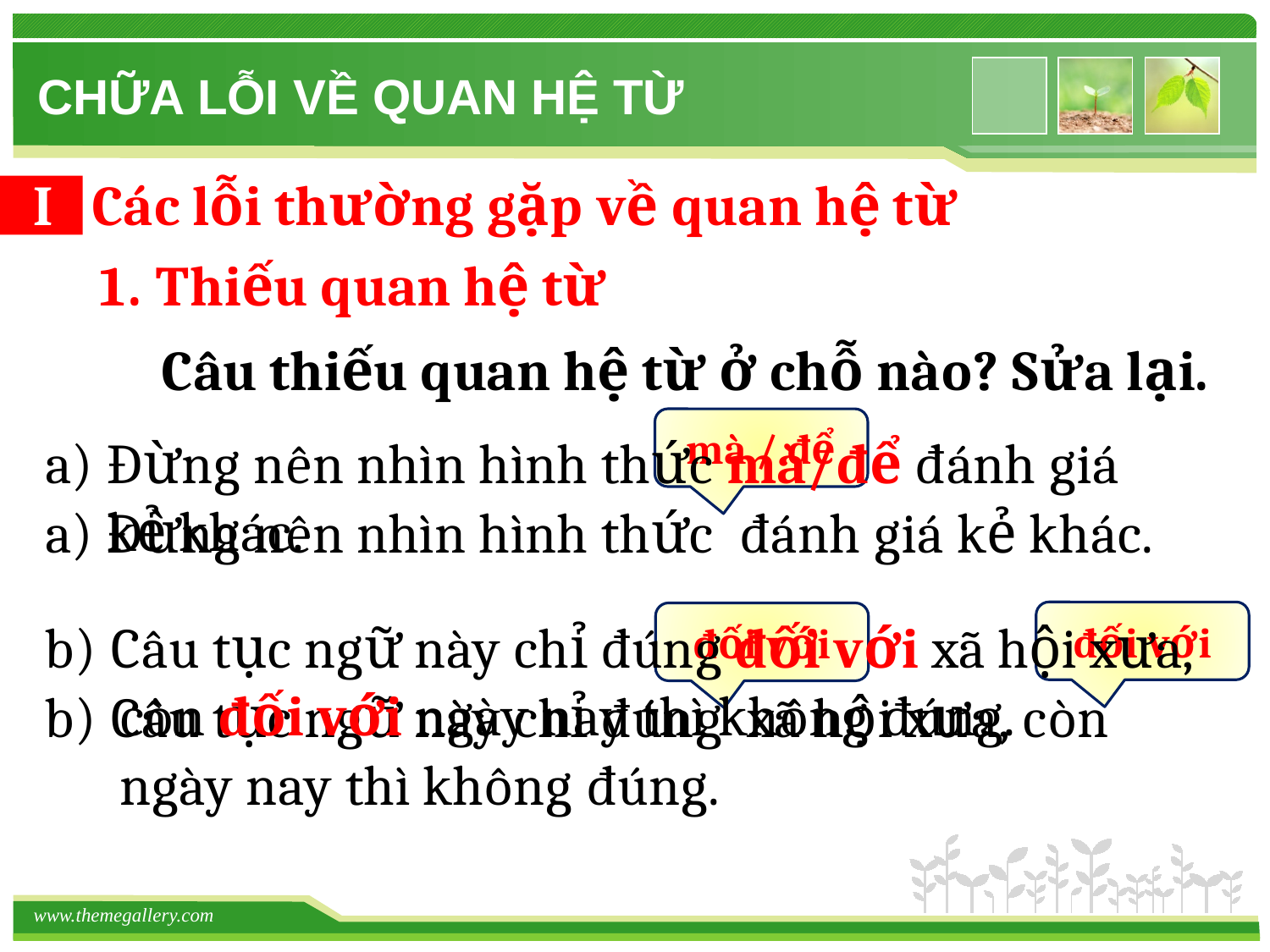

CHỮA LỖI VỀ QUAN HỆ TỪ
I   Các lỗi thường gặp về quan hệ từ

1. Thiếu quan hệ từ
Câu thiếu quan hệ từ ở chỗ nào? Sửa lại.
mà / để
a) Đừng nên nhìn hình thức mà/để đánh giá
     kẻ khác.
a) Đừng nên nhìn hình thức  đánh giá kẻ khác.
đối với
đối với
b) Câu tục ngữ này chỉ đúng đối với xã hội xưa,
      còn đối với ngày nay thì không đúng.
b) Câu tục ngữ này chỉ đúng  xã hội xưa, còn
      ngày nay thì không đúng.